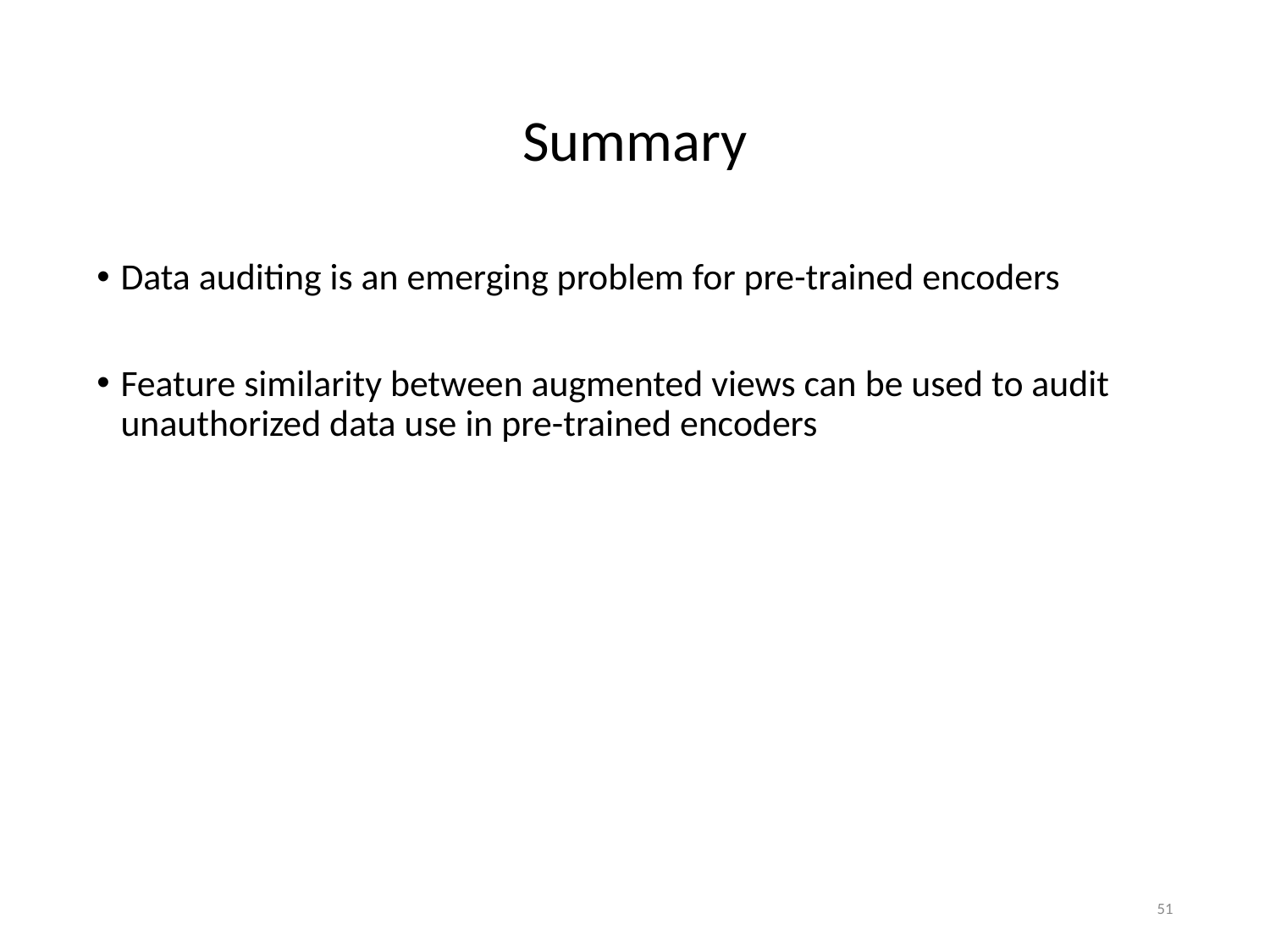

# Summary
Data auditing is an emerging problem for pre-trained encoders

Feature similarity between augmented views can be used to audit unauthorized data use in pre-trained encoders
51